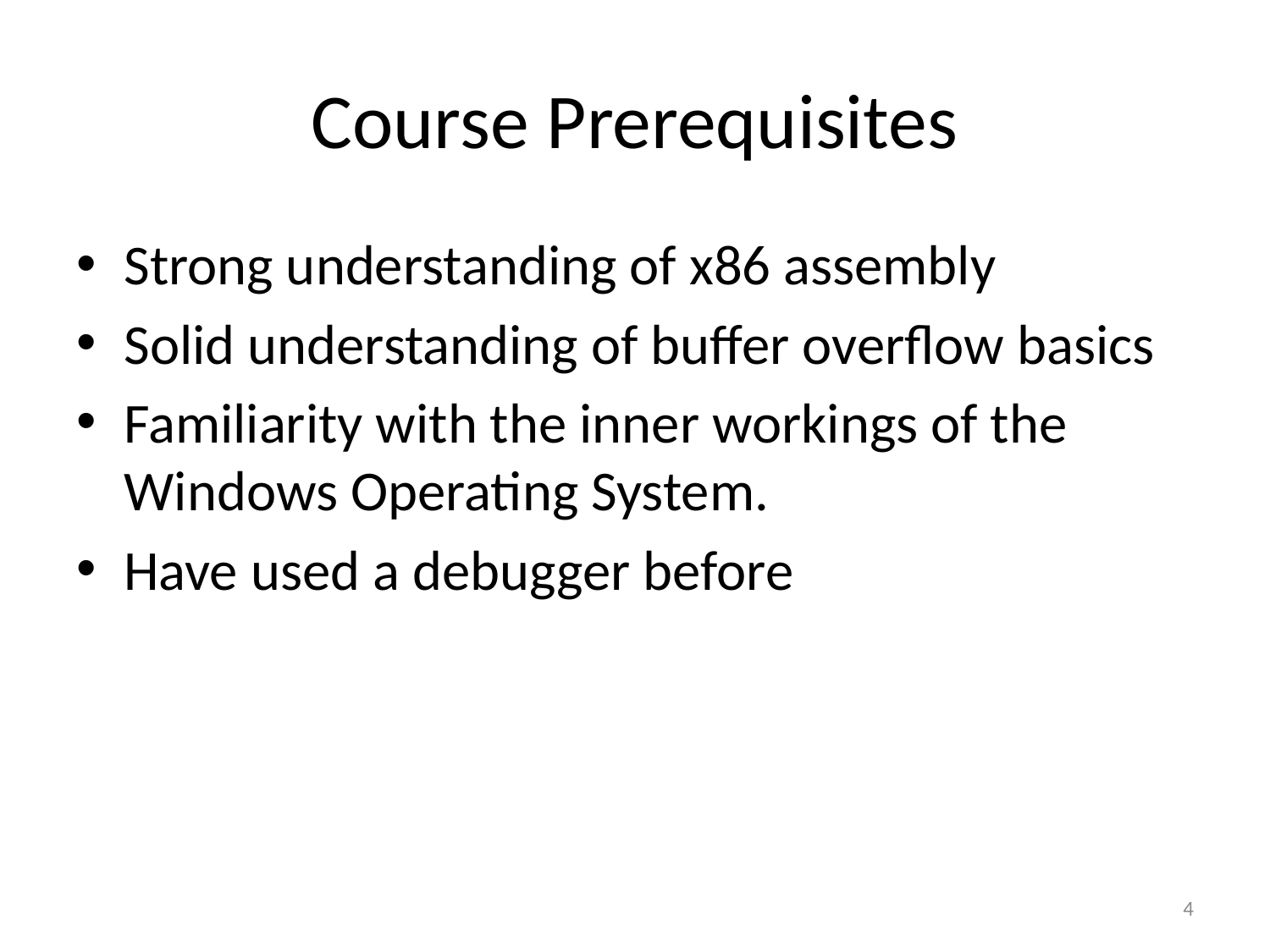

# Course Prerequisites
Strong understanding of x86 assembly
Solid understanding of buffer overflow basics
Familiarity with the inner workings of the Windows Operating System.
Have used a debugger before
4